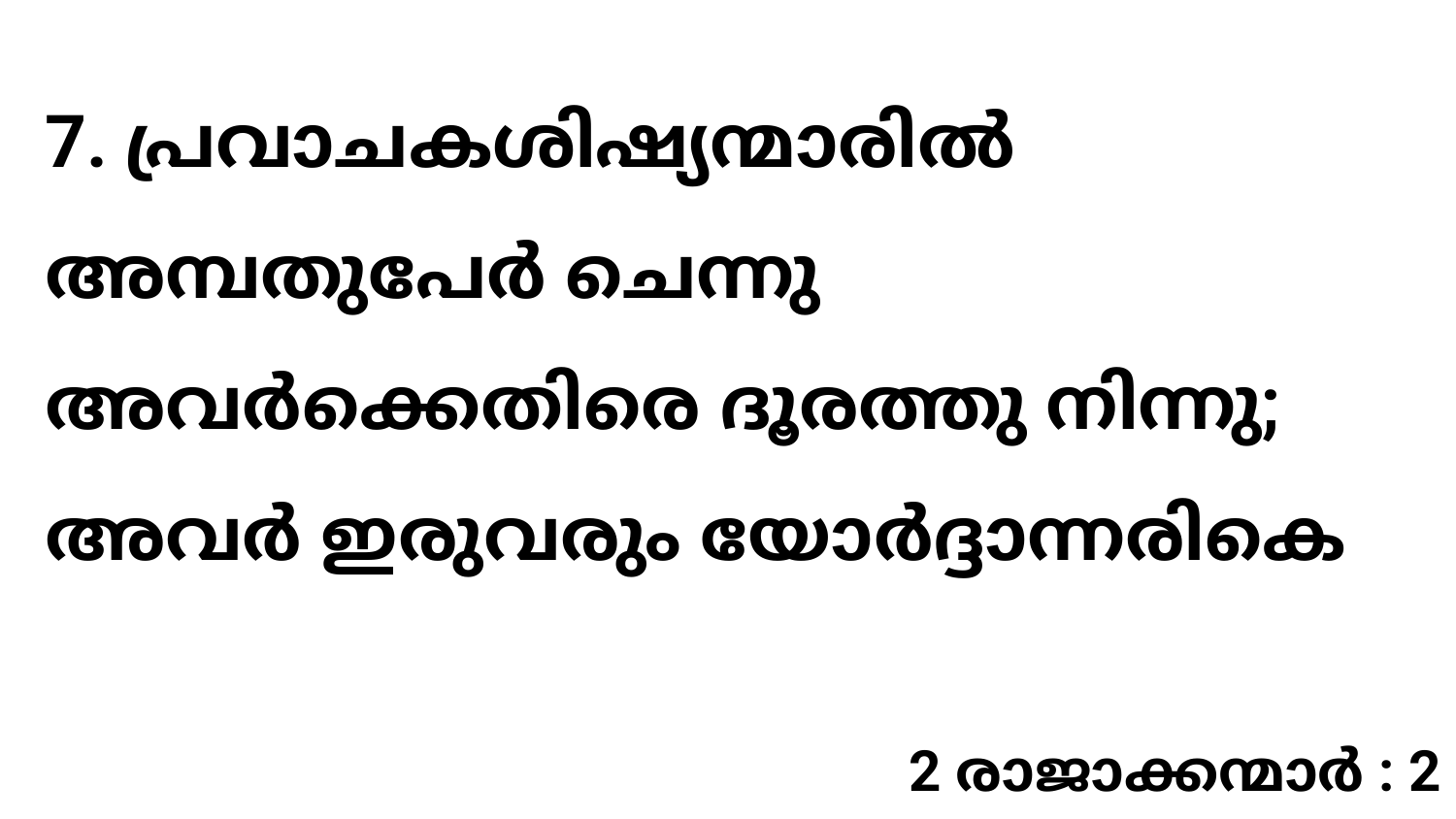

7. പ്രവാചകശിഷ്യന്മാരിൽ അമ്പതുപേർ ചെന്നു അവർക്കെതിരെ ദൂരത്തു നിന്നു; അവർ ഇരുവരും യോർദ്ദാന്നരികെ
2 രാജാക്കന്മാർ : 2